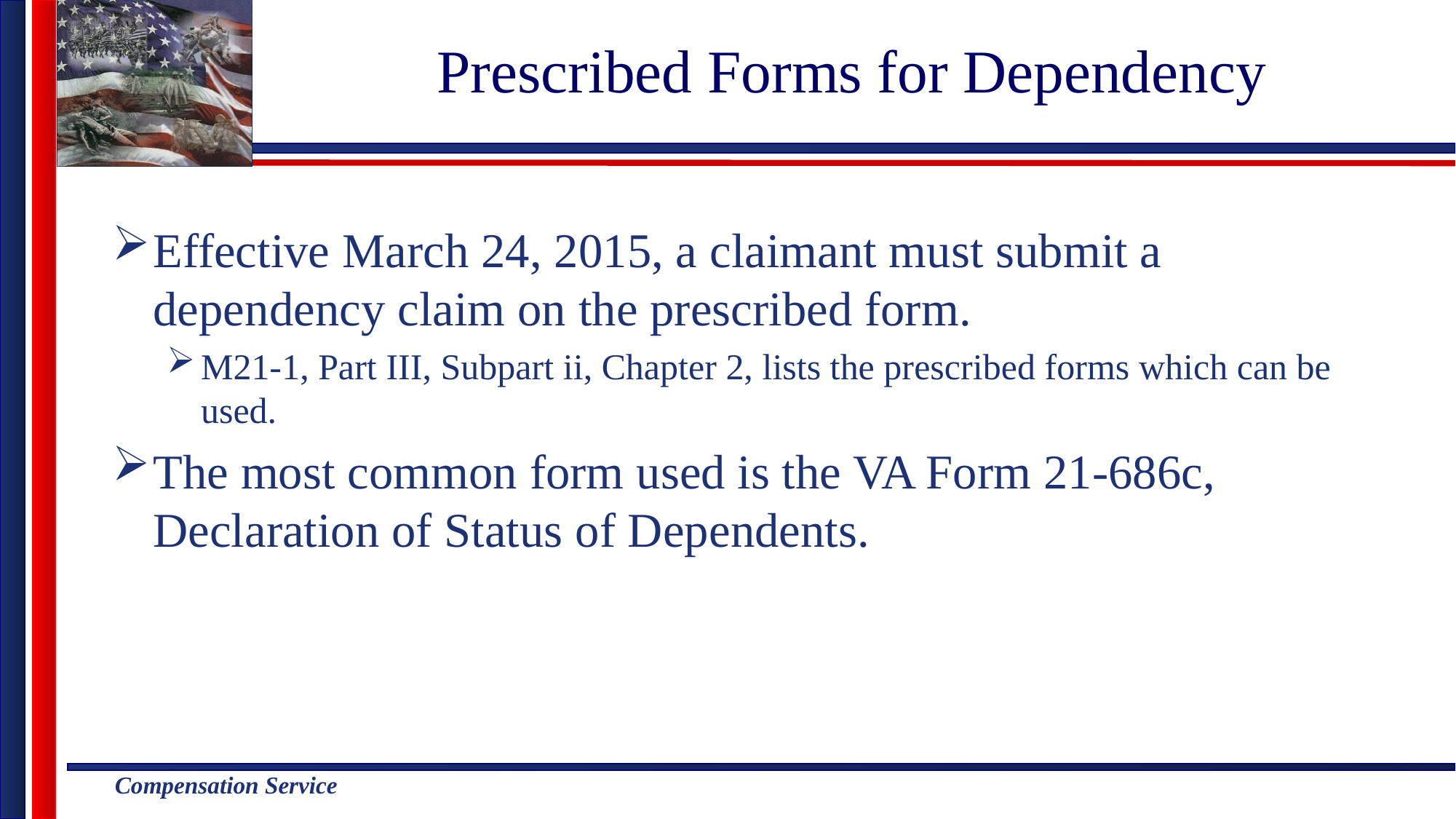

# Prescribed Forms for Dependency
Effective March 24, 2015, a claimant must submit a dependency claim on the prescribed form.
M21-1, Part III, Subpart ii, Chapter 2, lists the prescribed forms which can be used.
The most common form used is the VA Form 21-686c, Declaration of Status of Dependents.